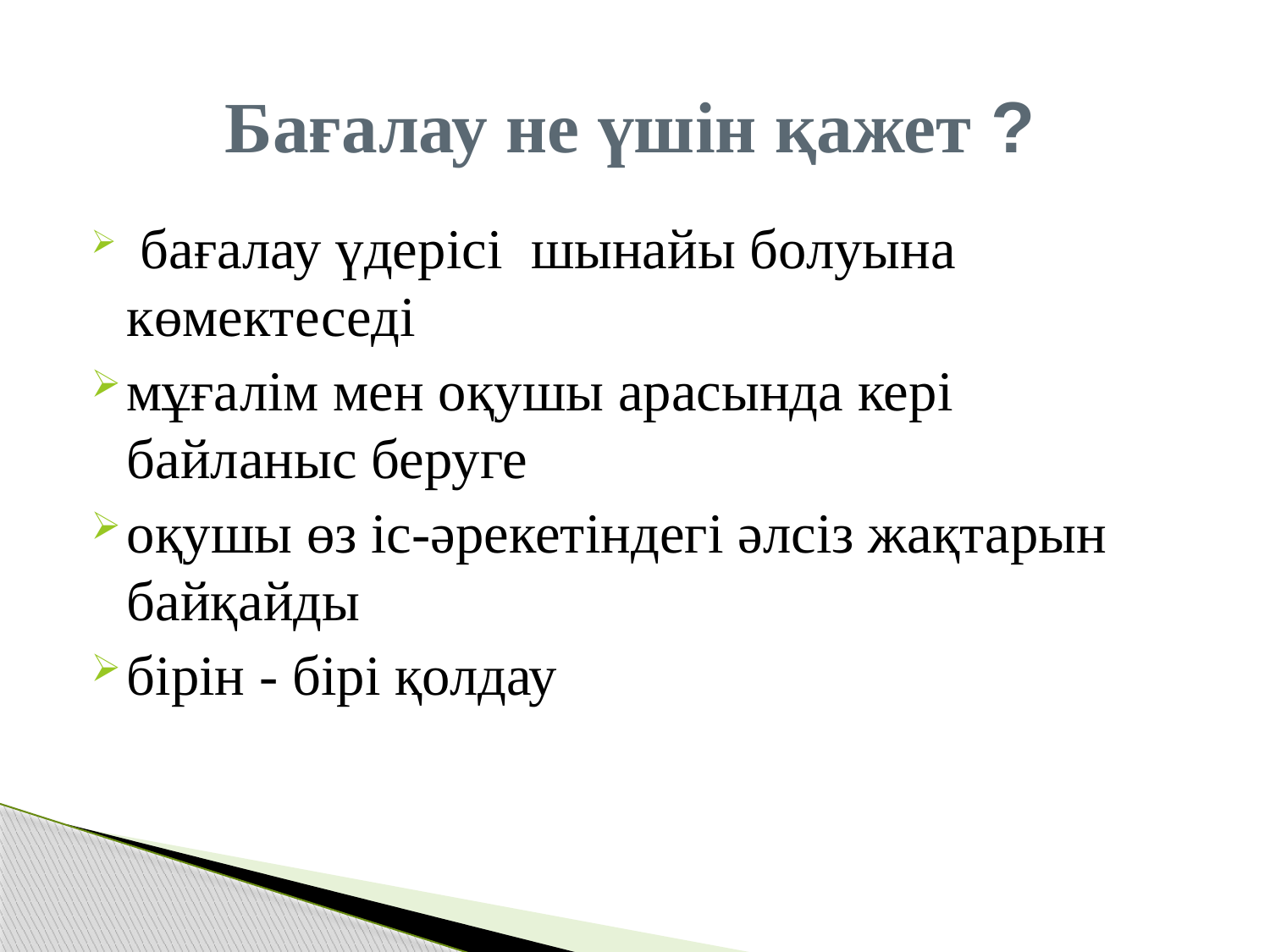

# Бағалау не үшін қажет ?
 бағалау үдерісі  шынайы болуына көмектеседі
мұғалім мен оқушы арасында кері байланыс беруге
оқушы өз іс-әрекетіндегі әлсіз жақтарын байқайды
бірін - бірі қолдау